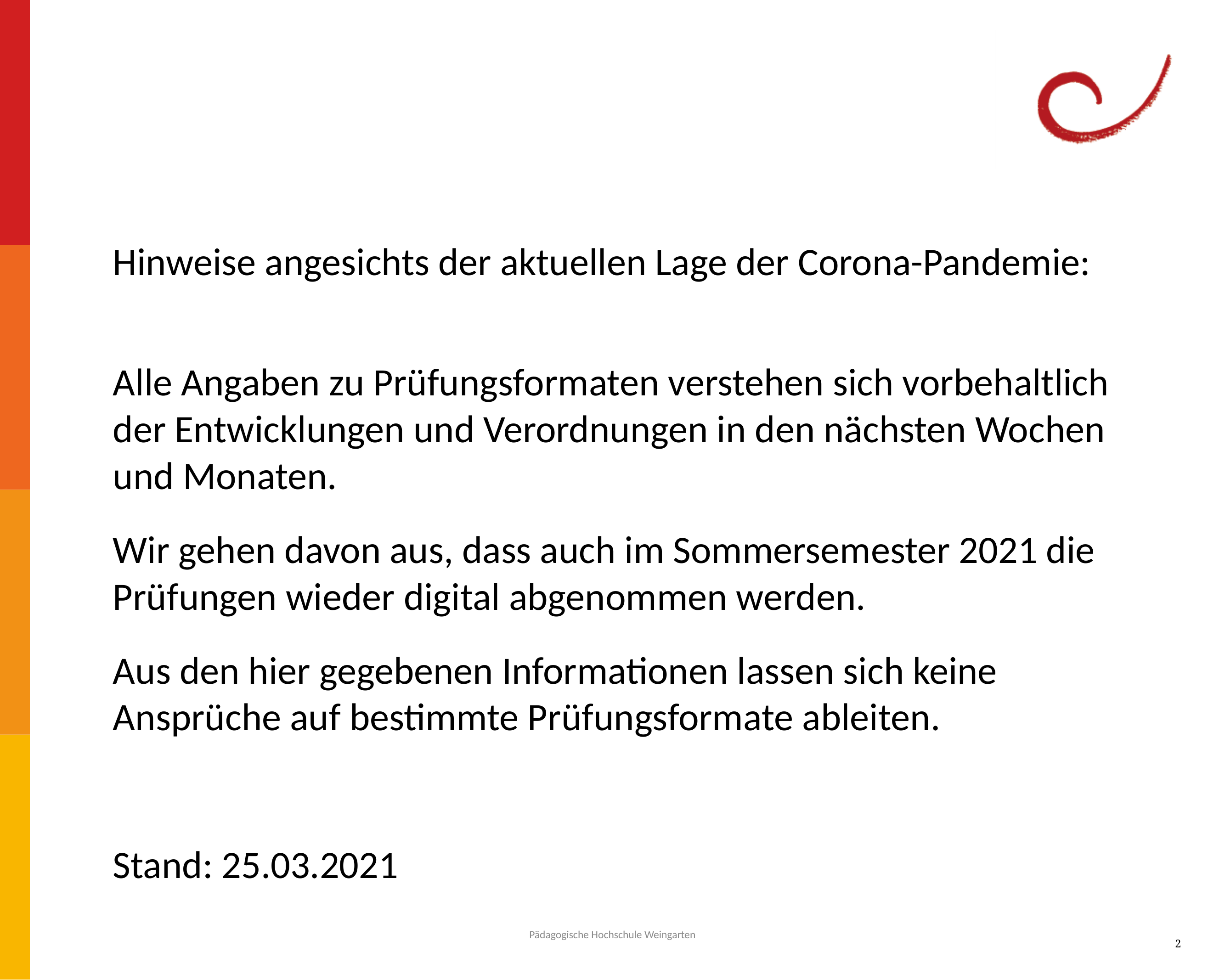

Hinweise angesichts der aktuellen Lage der Corona-Pandemie:
Alle Angaben zu Prüfungsformaten verstehen sich vorbehaltlich der Entwicklungen und Verordnungen in den nächsten Wochen und Monaten.
Wir gehen davon aus, dass auch im Sommersemester 2021 die Prüfungen wieder digital abgenommen werden.
Aus den hier gegebenen Informationen lassen sich keine Ansprüche auf bestimmte Prüfungsformate ableiten.

Stand: 25.03.2021
Pädagogische Hochschule Weingarten
2